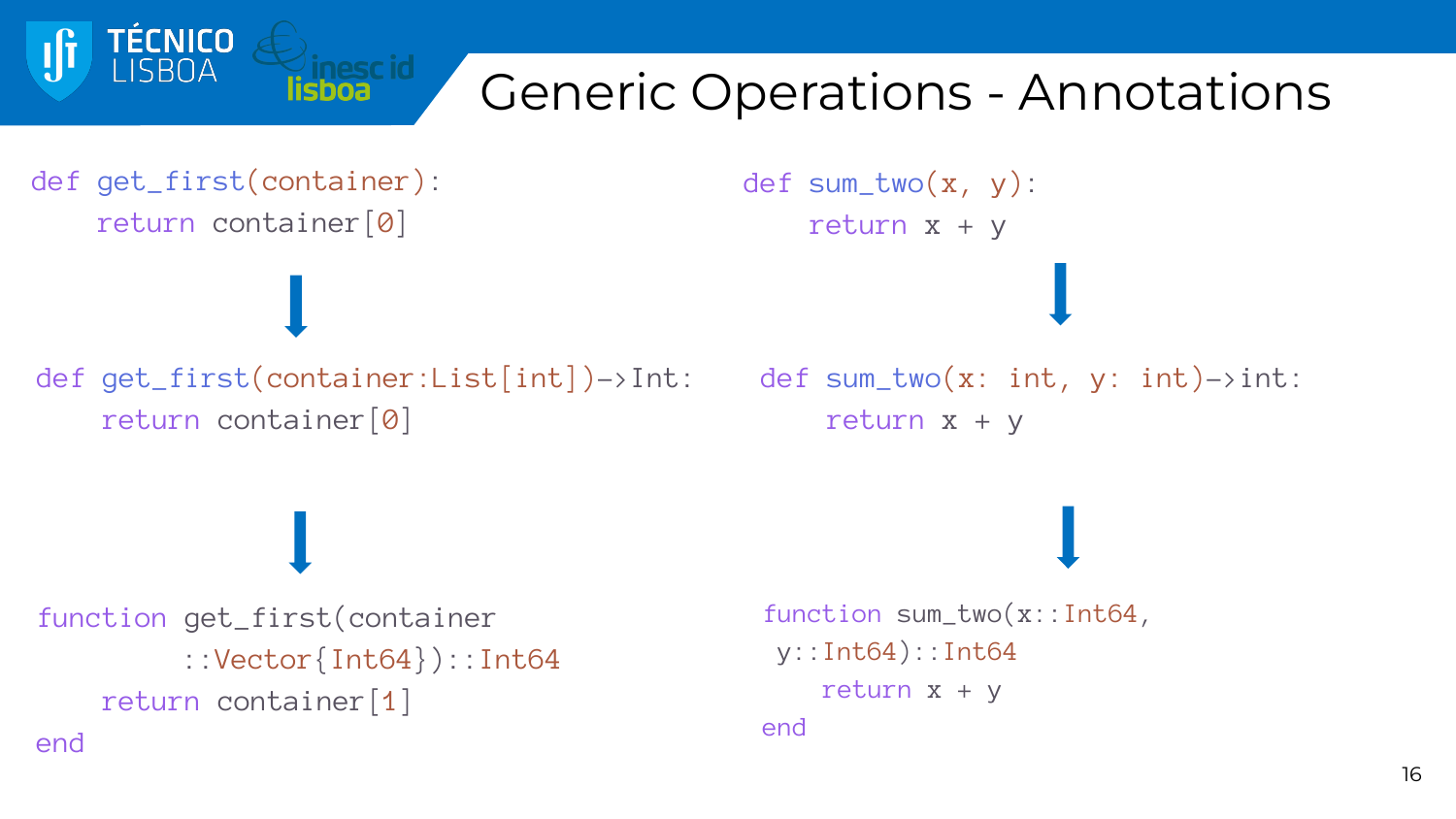

# Generic Operations - Annotations
def get_first(container):
    return container[0]

def sum_two(x, y):
    return x + y

def sum_two(x: int, y: int)->int:
    return x + y
def get_first(container:List[int])->Int:
    return container[0]

function sum_two(x::Int64,
		 y::Int64)::Int64
    return x + y
end
function get_first(container
	::Vector{Int64})::Int64
    return container[1]
end
16